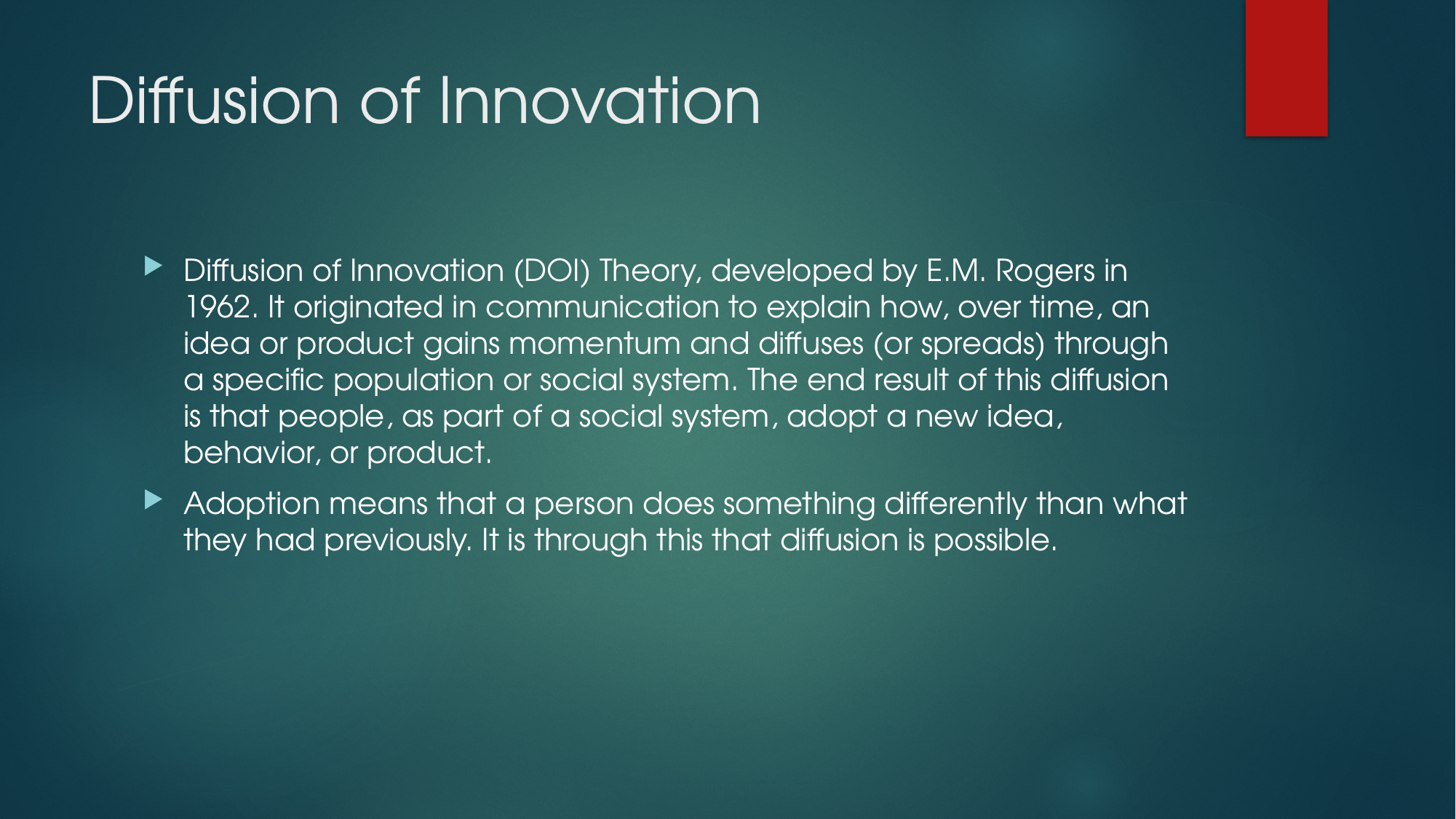

# Diffusion of Innovation
Diffusion of Innovation (DOI) Theory, developed by E.M. Rogers in 1962. It originated in communication to explain how, over time, an idea or product gains momentum and diffuses (or spreads) through a specific population or social system. The end result of this diffusion is that people, as part of a social system, adopt a new idea, behavior, or product.
Adoption means that a person does something differently than what they had previously. It is through this that diffusion is possible.